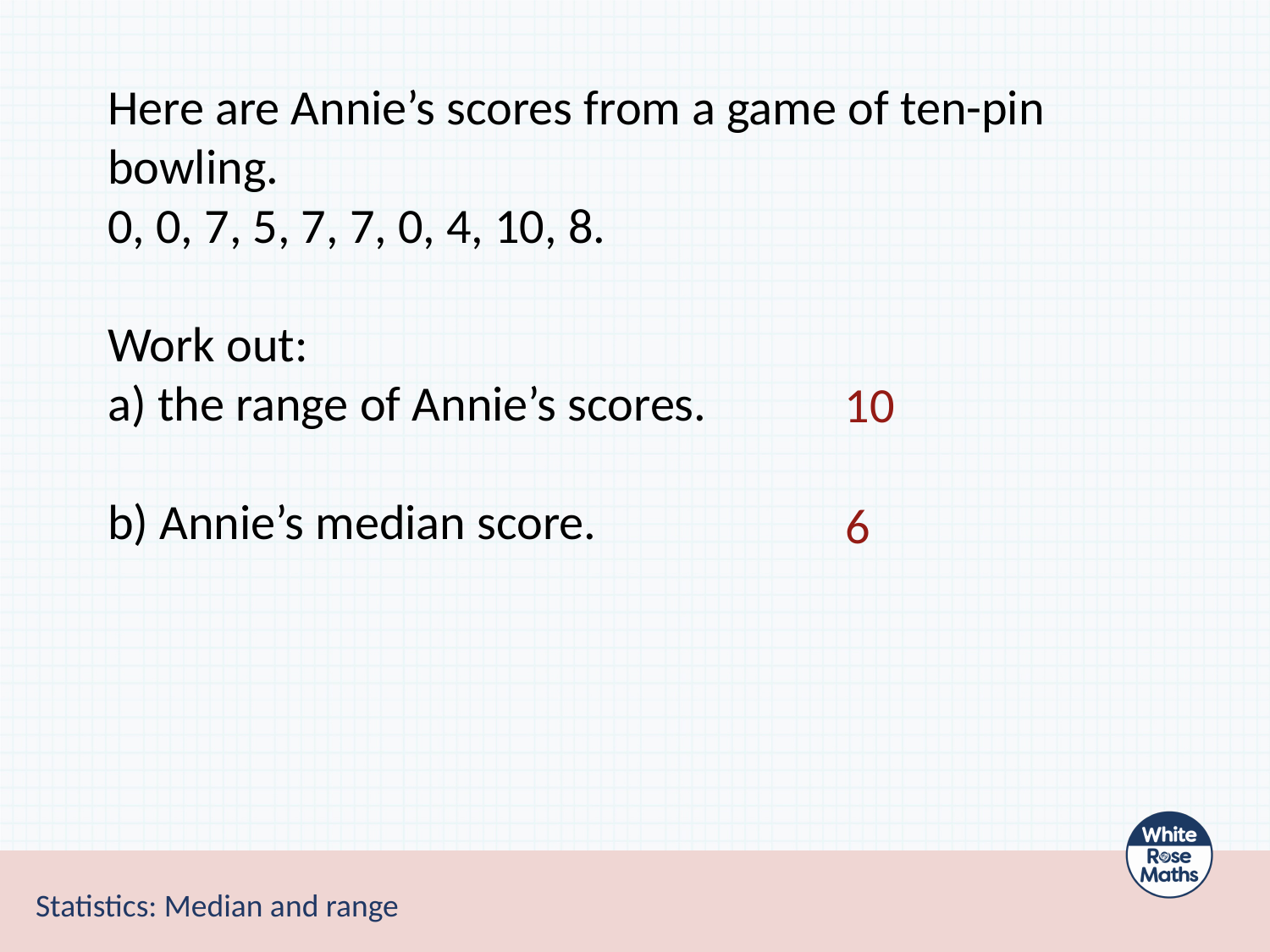

Here are Annie’s scores from a game of ten-pin bowling.
0, 0, 7, 5, 7, 7, 0, 4, 10, 8.

Work out:
a) the range of Annie’s scores.

b) Annie’s median score.
10
6
Statistics: Median and range